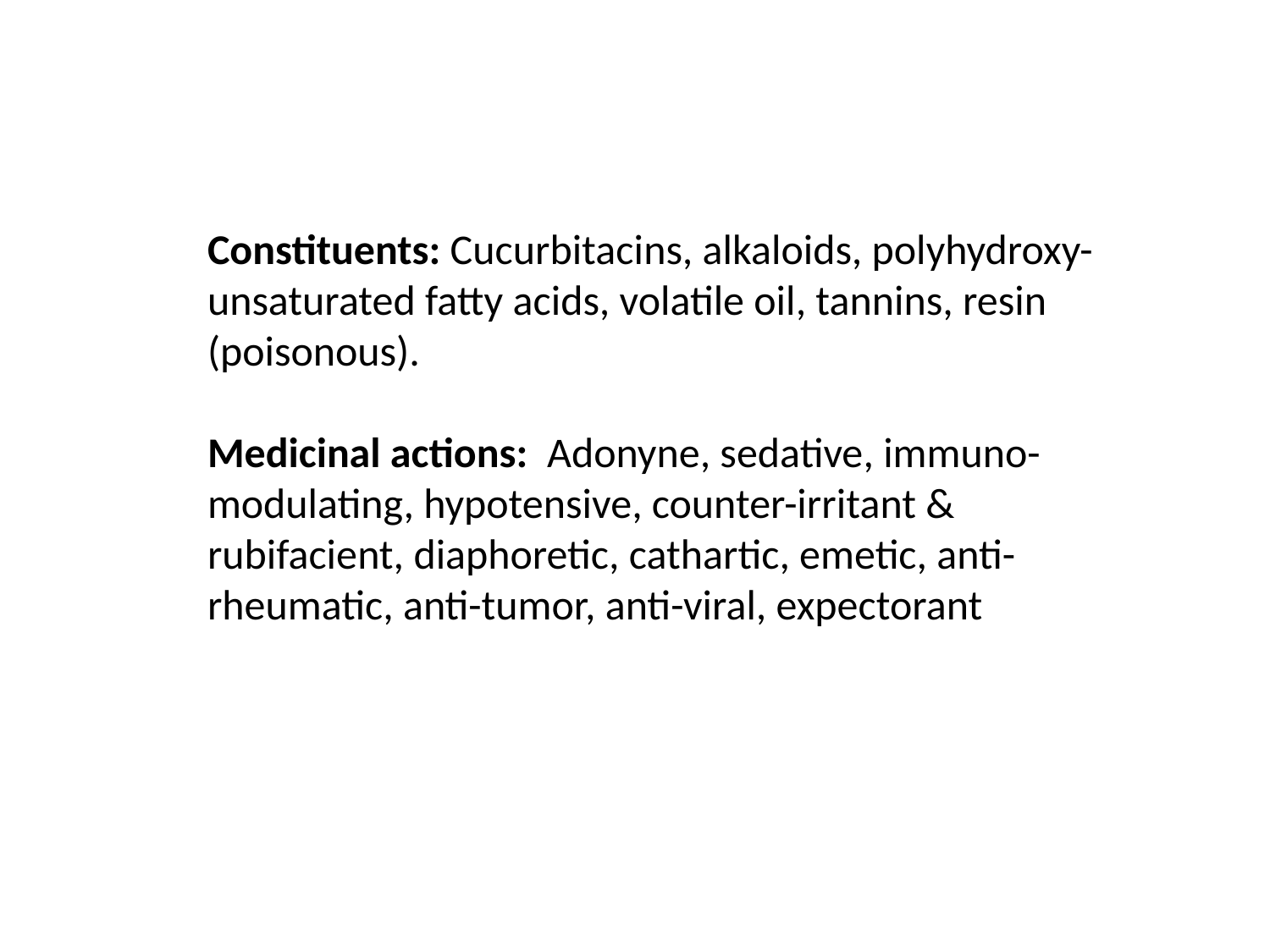

Constituents: Cucurbitacins, alkaloids, polyhydroxy-unsaturated fatty acids, volatile oil, tannins, resin (poisonous).

Medicinal actions:  Adonyne, sedative, immuno-modulating, hypotensive, counter-irritant & rubifacient, diaphoretic, cathartic, emetic, anti-rheumatic, anti-tumor, anti-viral, expectorant